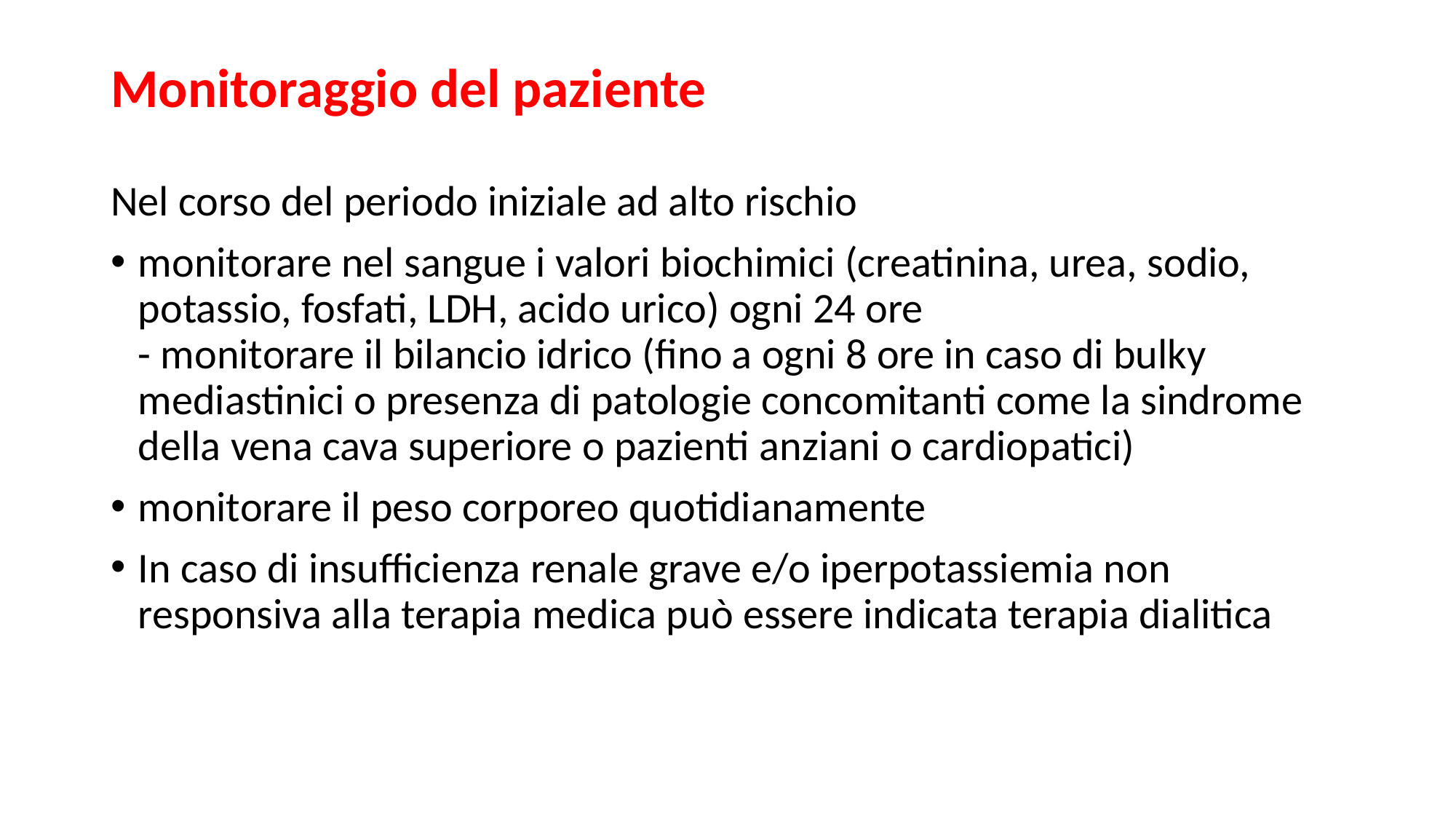

# Monitoraggio del paziente
Nel corso del periodo iniziale ad alto rischio
monitorare nel sangue i valori biochimici (creatinina, urea, sodio, potassio, fosfati, LDH, acido urico) ogni 24 ore
- monitorare il bilancio idrico (fino a ogni 8 ore in caso di bulky mediastinici o presenza di patologie concomitanti come la sindrome della vena cava superiore o pazienti anziani o cardiopatici)
monitorare il peso corporeo quotidianamente
In caso di insufficienza renale grave e/o iperpotassiemia non responsiva alla terapia medica può essere indicata terapia dialitica